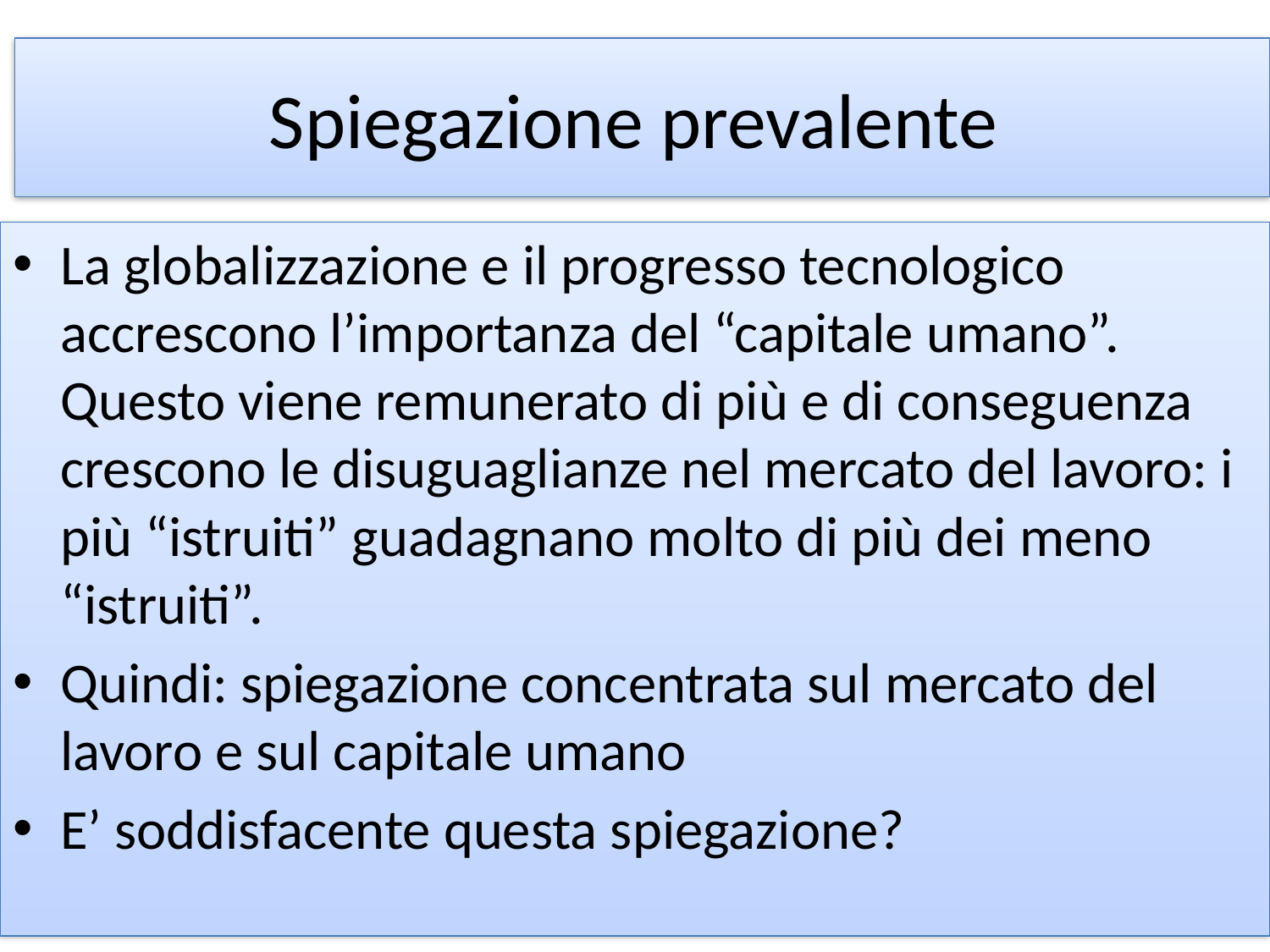

# Spiegazione prevalente
La globalizzazione e il progresso tecnologico accrescono l’importanza del “capitale umano”. Questo viene remunerato di più e di conseguenza crescono le disuguaglianze nel mercato del lavoro: i più “istruiti” guadagnano molto di più dei meno “istruiti”.
Quindi: spiegazione concentrata sul mercato del lavoro e sul capitale umano
E’ soddisfacente questa spiegazione?